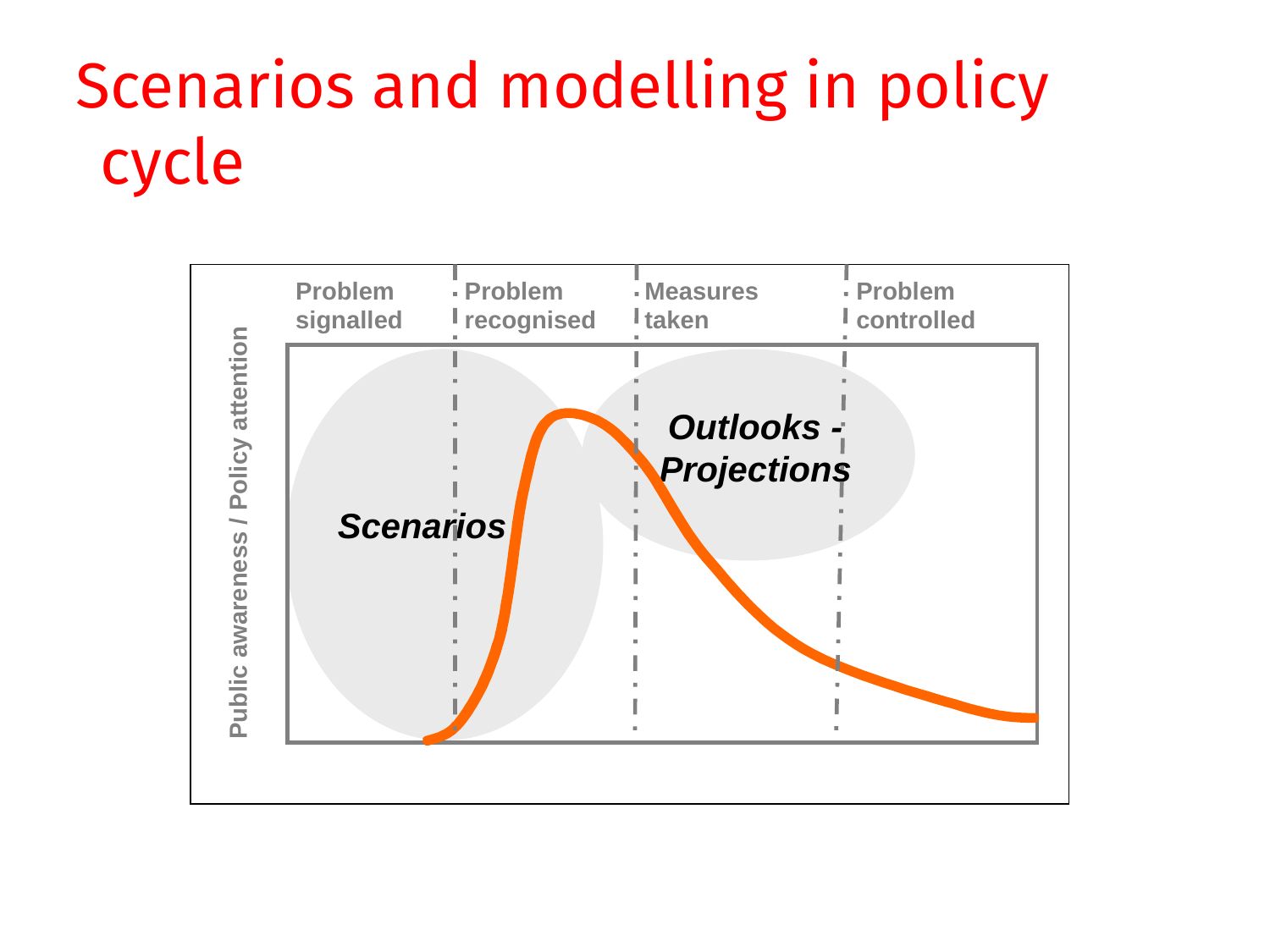

# Scenarios and modelling in policy cycle

Problem
signalled
Problem
recognised
Measures
taken
Problem
controlled

Scenarios

Outlooks - Projections

Public awareness / Policy attention